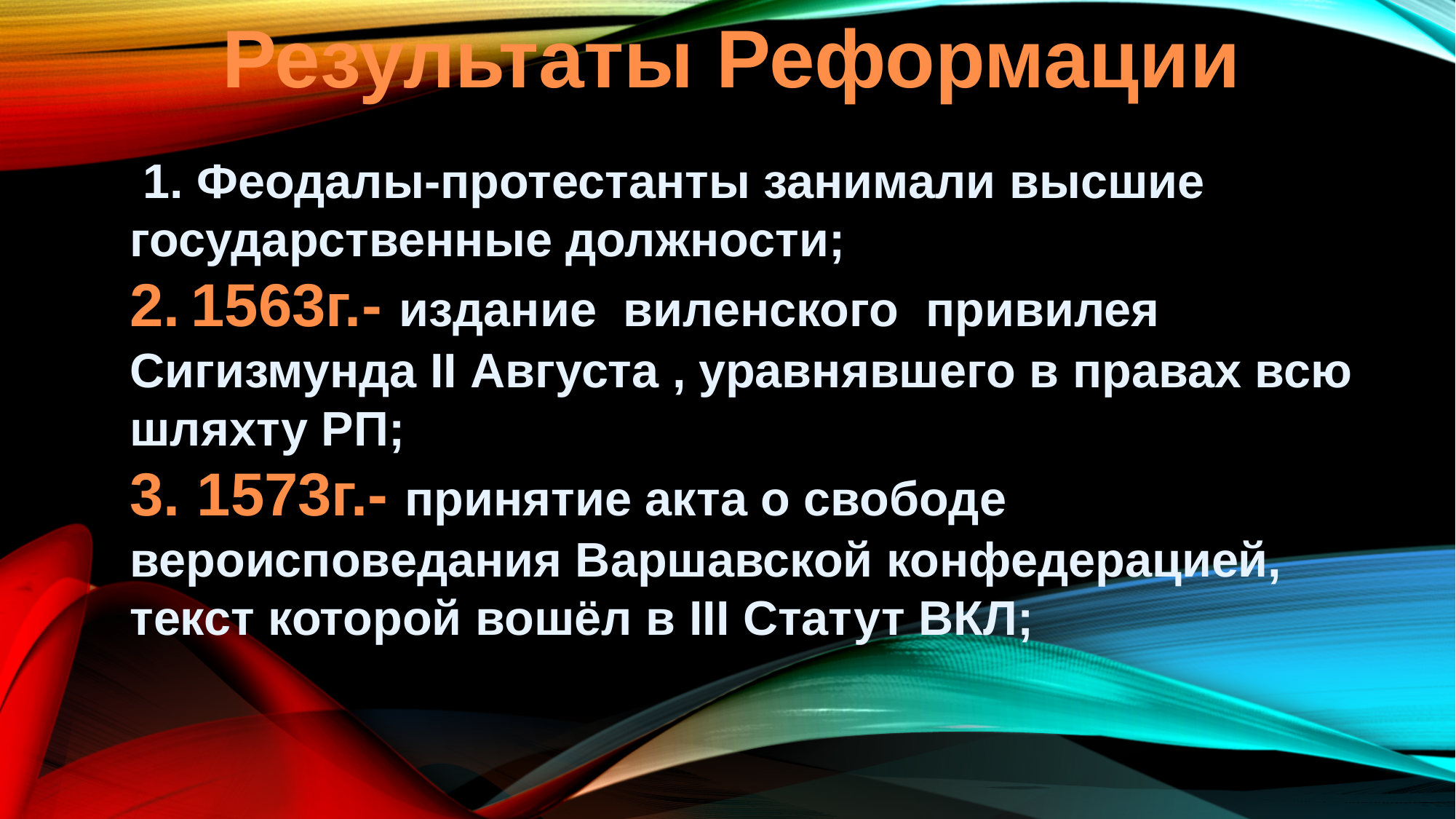

Результаты Реформации
 1. Феодалы-протестанты занимали высшие государственные должности;
1563г.- издание  виленского  привилея
Сигизмунда II Августа , уравнявшего в правах всю шляхту РП;
3. 1573г.- принятие акта о свободе
вероисповедания Варшавской конфедерацией, текст которой вошёл в III Статут ВКЛ;